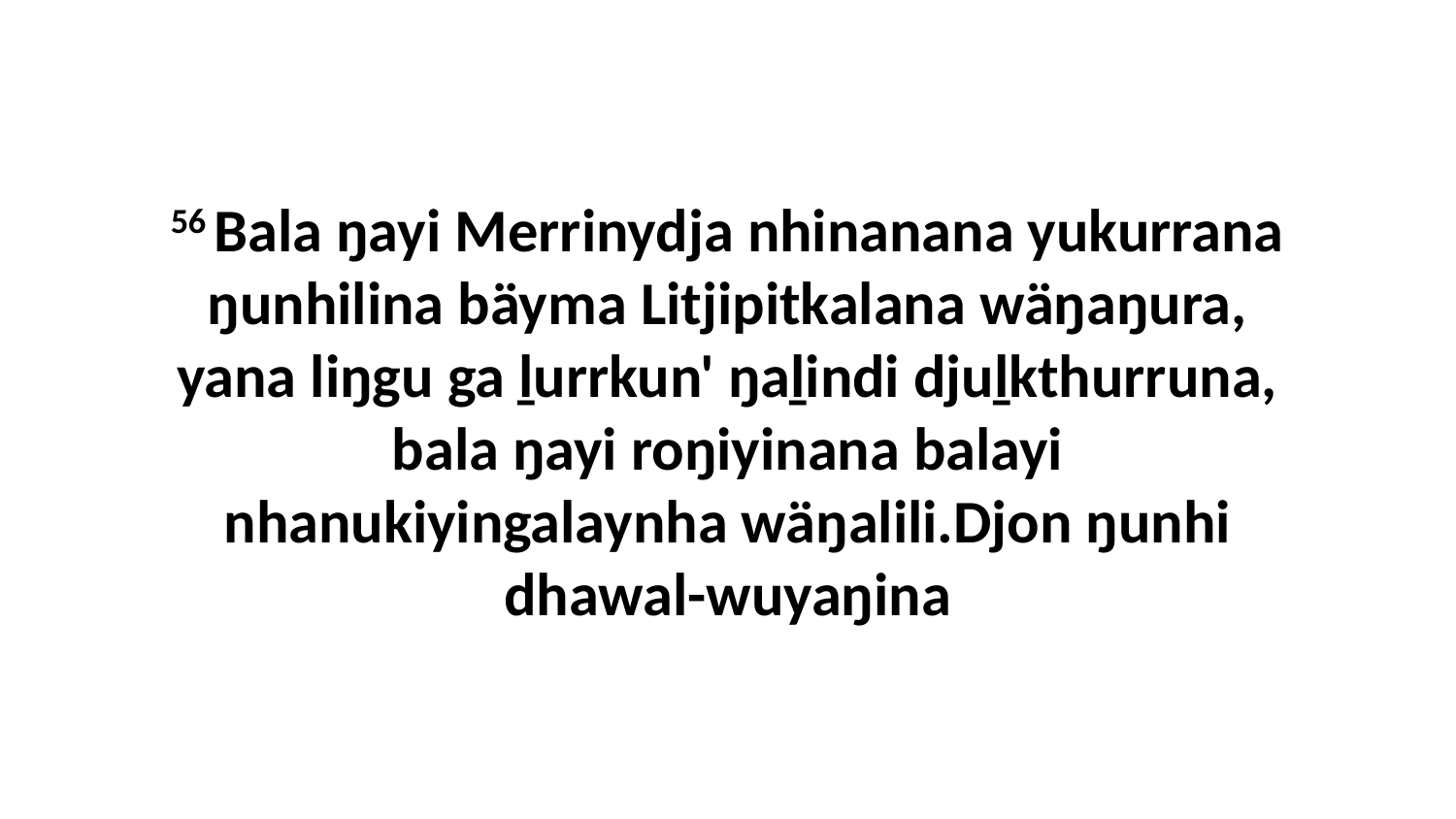

56 Bala ŋayi Merrinydja nhinanana yukurrana ŋunhilina bäyma Litjipitkalana wäŋaŋura, yana liŋgu ga ḻurrkun' ŋaḻindi djuḻkthurruna, bala ŋayi roŋiyinana balayi nhanukiyingalaynha wäŋalili.Djon ŋunhi dhawal-wuyaŋina